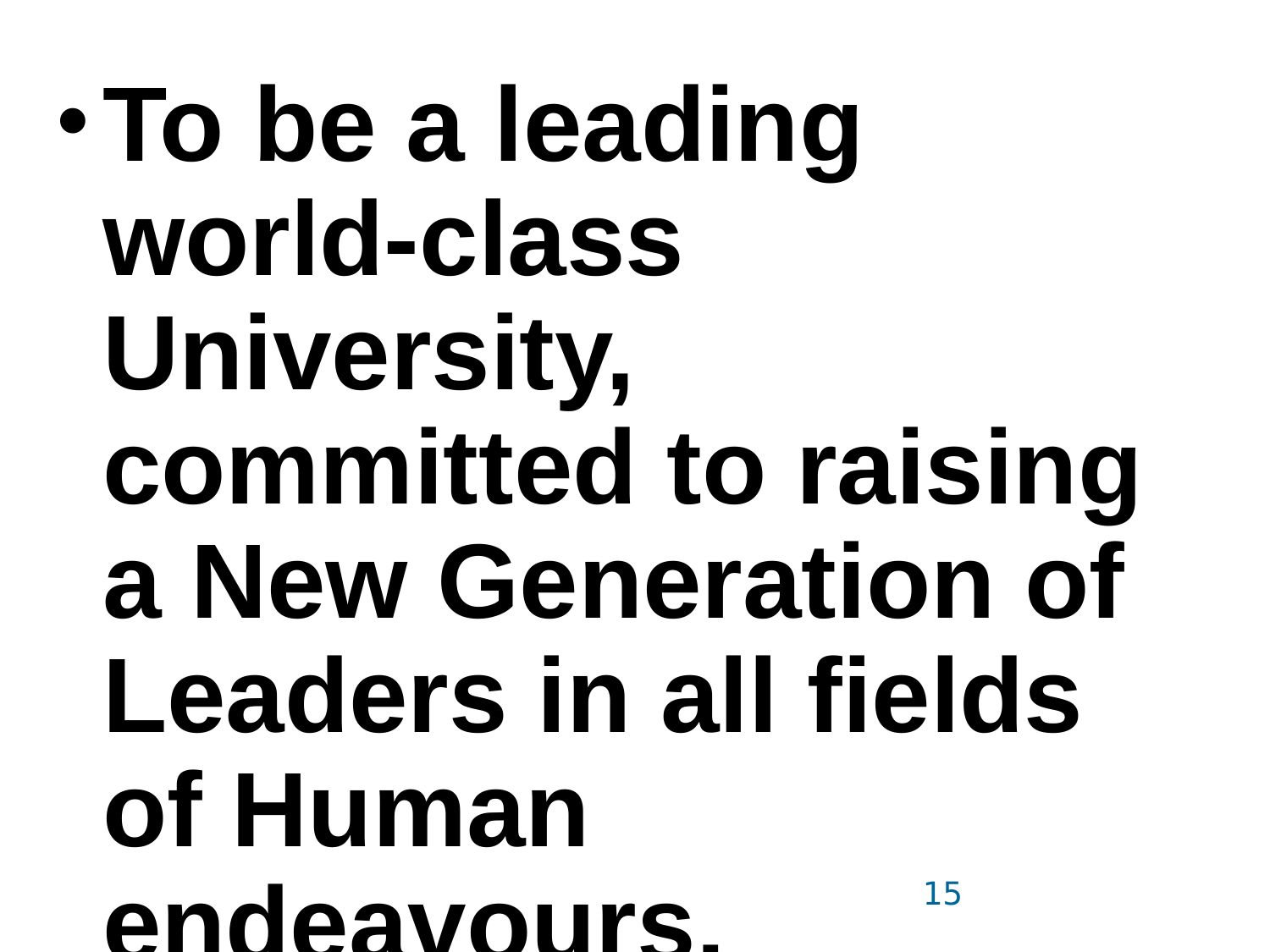

To be a leading world-class University, committed to raising a New Generation of Leaders in all fields of Human endeavours.
15